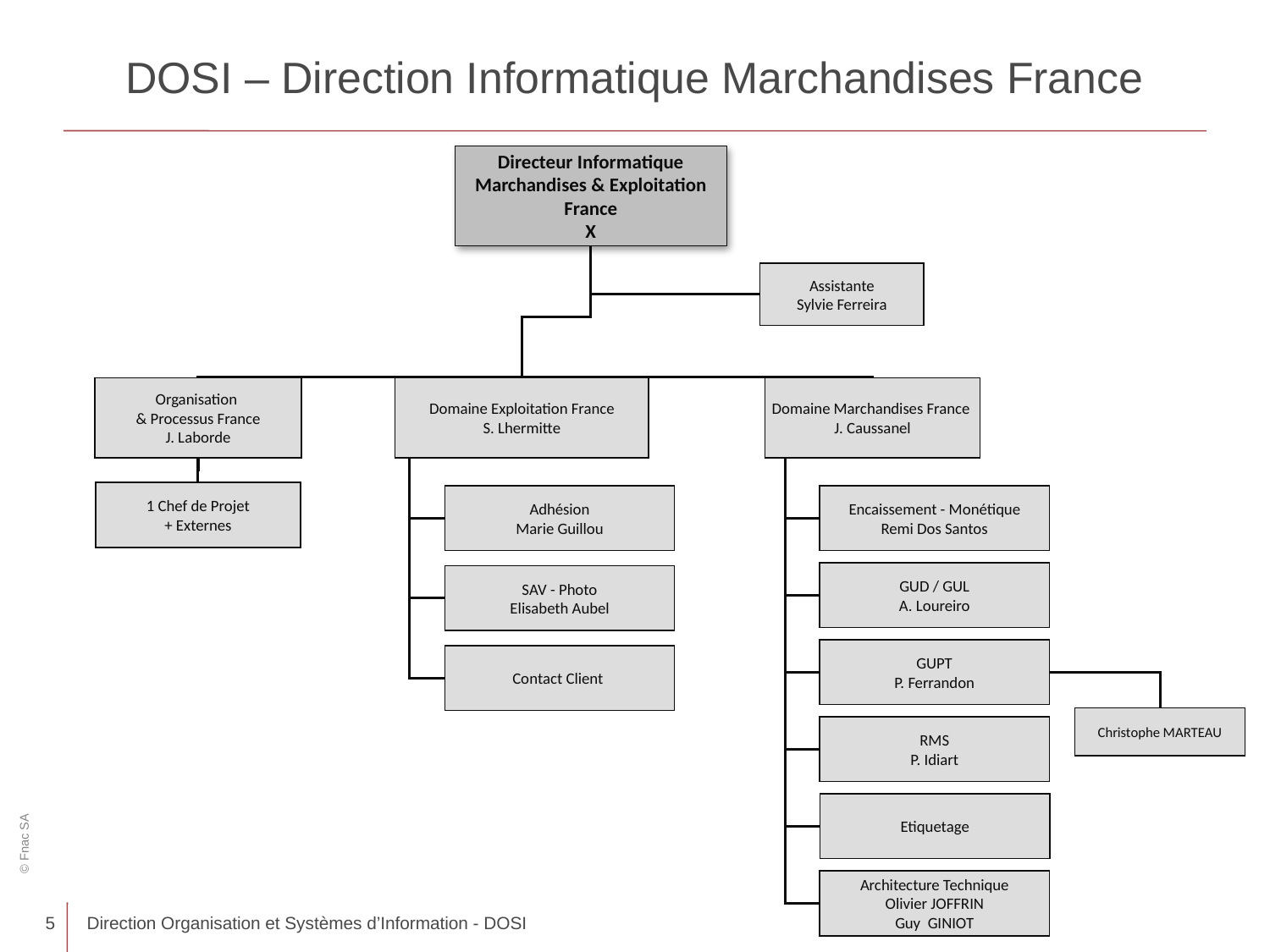

# DOSI – Direction Informatique Marchandises France
Directeur Informatique Marchandises & Exploitation France
X
Assistante
Sylvie Ferreira
Organisation
& Processus France
J. Laborde
Domaine Exploitation France
S. Lhermitte
Domaine Marchandises France
J. Caussanel
1 Chef de Projet
+ Externes
Adhésion
Marie Guillou
Encaissement - Monétique
Remi Dos Santos
GUD / GUL
A. Loureiro
SAV - Photo
Elisabeth Aubel
GUPT
P. Ferrandon
Contact Client
Christophe MARTEAU
RMS
P. Idiart
Etiquetage
Architecture Technique
Olivier JOFFRIN
Guy  GINIOT
5
Direction Organisation et Systèmes d’Information - DOSI